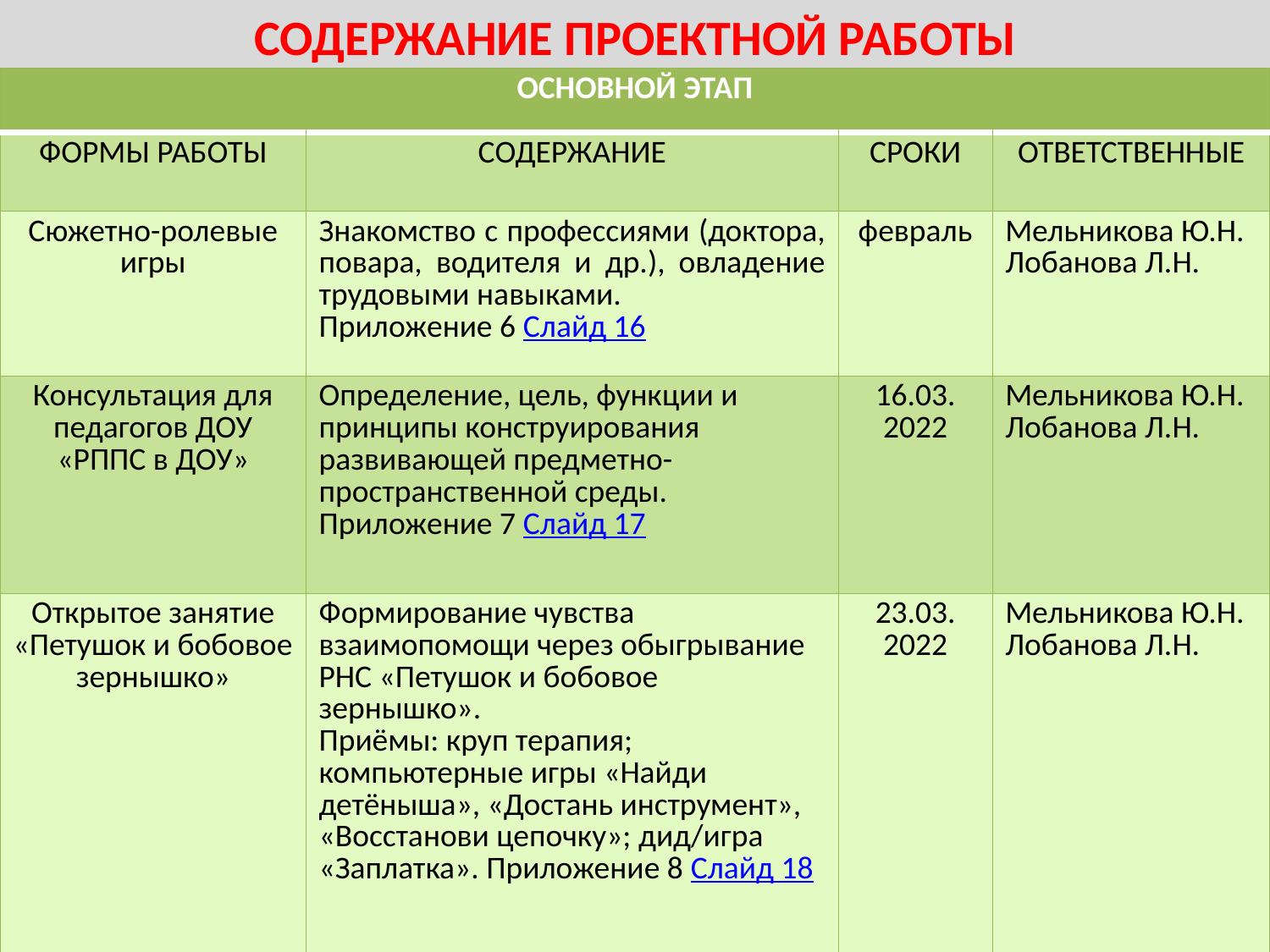

СОДЕРЖАНИЕ ПРОЕКТНОЙ РАБОТЫ
| ОСНОВНОЙ ЭТАП |  |  |  |
| --- | --- | --- | --- |
| ФОРМЫ РАБОТЫ | СОДЕРЖАНИЕ | СРОКИ | ОТВЕТСТВЕННЫЕ |
| Сюжетно-ролевые игры | Знакомство с профессиями (доктора, повара, водителя и др.), овладение трудовыми навыками. Приложение 6 Слайд 16 | февраль | Мельникова Ю.Н. Лобанова Л.Н. |
| Консультация для педагогов ДОУ «РППС в ДОУ» | Определение, цель, функции и принципы конструирования развивающей предметно-пространственной среды. Приложение 7 Слайд 17 | 16.03. 2022 | Мельникова Ю.Н. Лобанова Л.Н. |
| Открытое занятие «Петушок и бобовое зернышко» | Формирование чувства взаимопомощи через обыгрывание РНС «Петушок и бобовое зернышко». Приёмы: круп терапия; компьютерные игры «Найди детёныша», «Достань инструмент», «Восстанови цепочку»; дид/игра «Заплатка». Приложение 8 Слайд 18 | 23.03. 2022 | Мельникова Ю.Н. Лобанова Л.Н. |